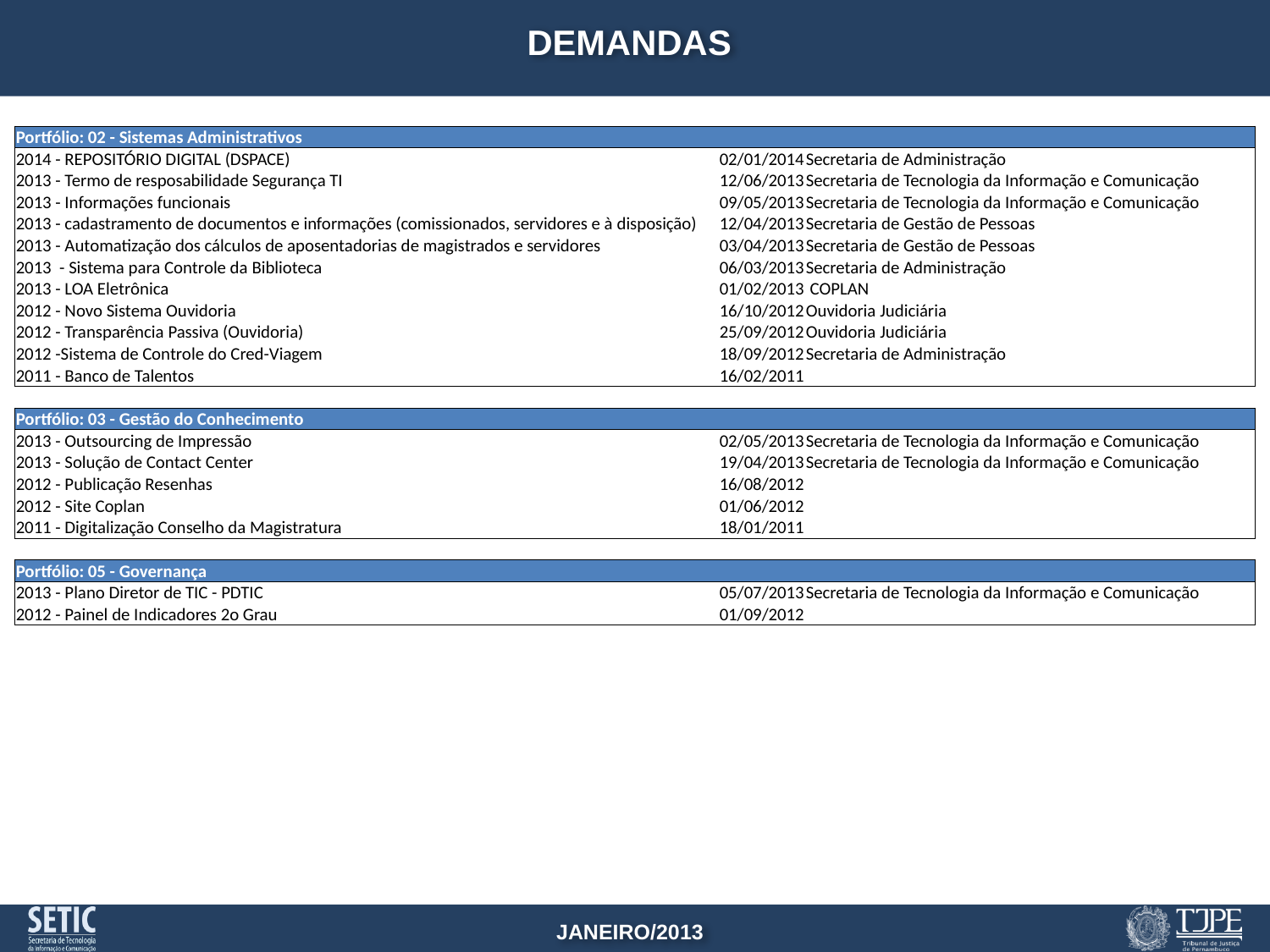

# DEMANDAS
| Portfólio: 02 - Sistemas Administrativos |  |  |
| --- | --- | --- |
| 2014 - REPOSITÓRIO DIGITAL (DSPACE) | 02/01/2014 | Secretaria de Administração |
| 2013 - Termo de resposabilidade Segurança TI | 12/06/2013 | Secretaria de Tecnologia da Informação e Comunicação |
| 2013 - Informações funcionais | 09/05/2013 | Secretaria de Tecnologia da Informação e Comunicação |
| 2013 - cadastramento de documentos e informações (comissionados, servidores e à disposição) | 12/04/2013 | Secretaria de Gestão de Pessoas |
| 2013 - Automatização dos cálculos de aposentadorias de magistrados e servidores | 03/04/2013 | Secretaria de Gestão de Pessoas |
| 2013 - Sistema para Controle da Biblioteca | 06/03/2013 | Secretaria de Administração |
| 2013 - LOA Eletrônica | 01/02/2013 | COPLAN |
| 2012 - Novo Sistema Ouvidoria | 16/10/2012 | Ouvidoria Judiciária |
| 2012 - Transparência Passiva (Ouvidoria) | 25/09/2012 | Ouvidoria Judiciária |
| 2012 -Sistema de Controle do Cred-Viagem | 18/09/2012 | Secretaria de Administração |
| 2011 - Banco de Talentos | 16/02/2011 |  |
|  |  |  |
| Portfólio: 03 - Gestão do Conhecimento |  |  |
| 2013 - Outsourcing de Impressão | 02/05/2013 | Secretaria de Tecnologia da Informação e Comunicação |
| 2013 - Solução de Contact Center | 19/04/2013 | Secretaria de Tecnologia da Informação e Comunicação |
| 2012 - Publicação Resenhas | 16/08/2012 |  |
| 2012 - Site Coplan | 01/06/2012 |  |
| 2011 - Digitalização Conselho da Magistratura | 18/01/2011 |  |
|  |  |  |
| Portfólio: 05 - Governança |  |  |
| 2013 - Plano Diretor de TIC - PDTIC | 05/07/2013 | Secretaria de Tecnologia da Informação e Comunicação |
| 2012 - Painel de Indicadores 2o Grau | 01/09/2012 |  |